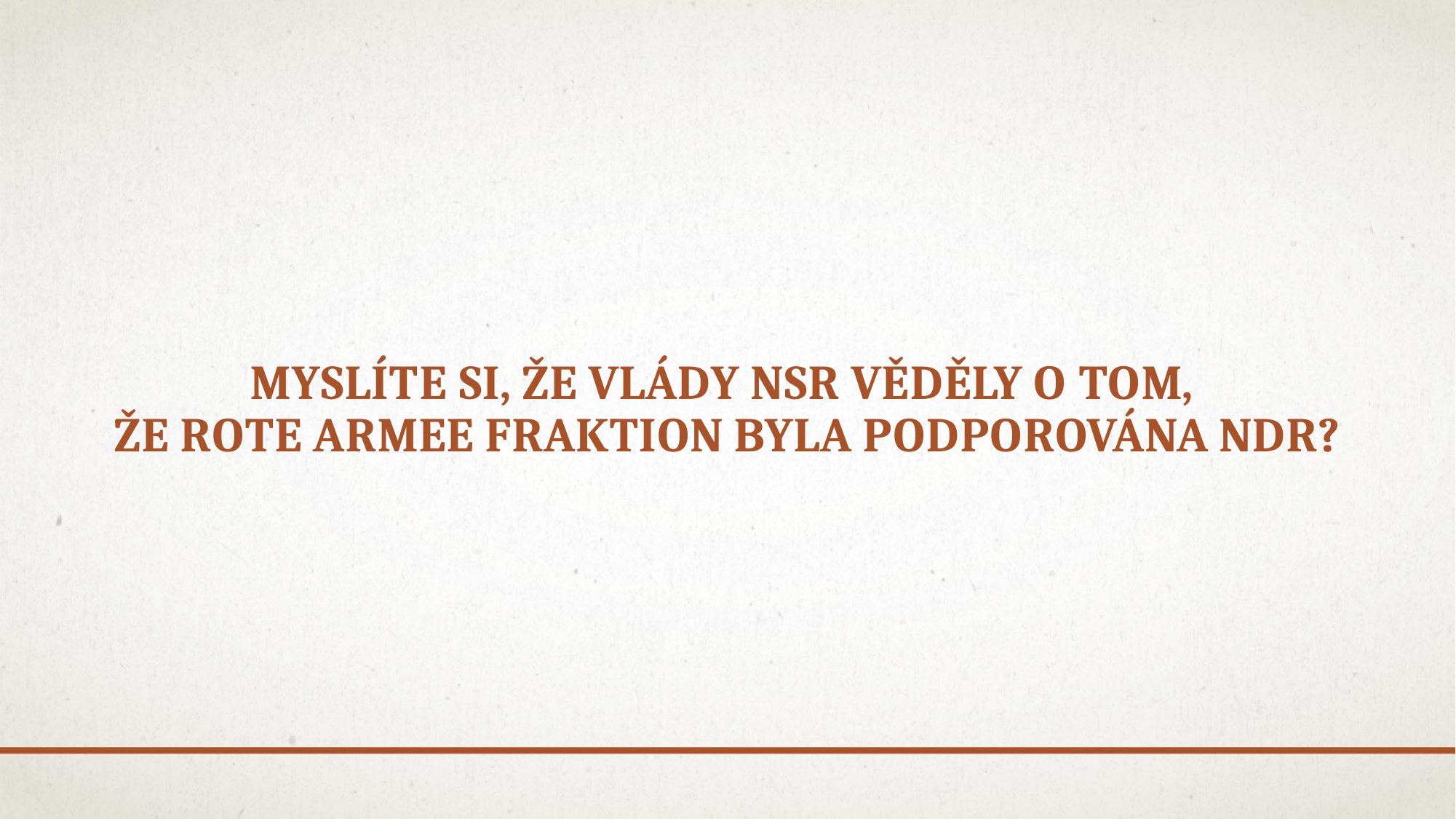

# myslíte si, že vlády NSR věděly o tom, že rote armee fraktion byla podporována NDR?